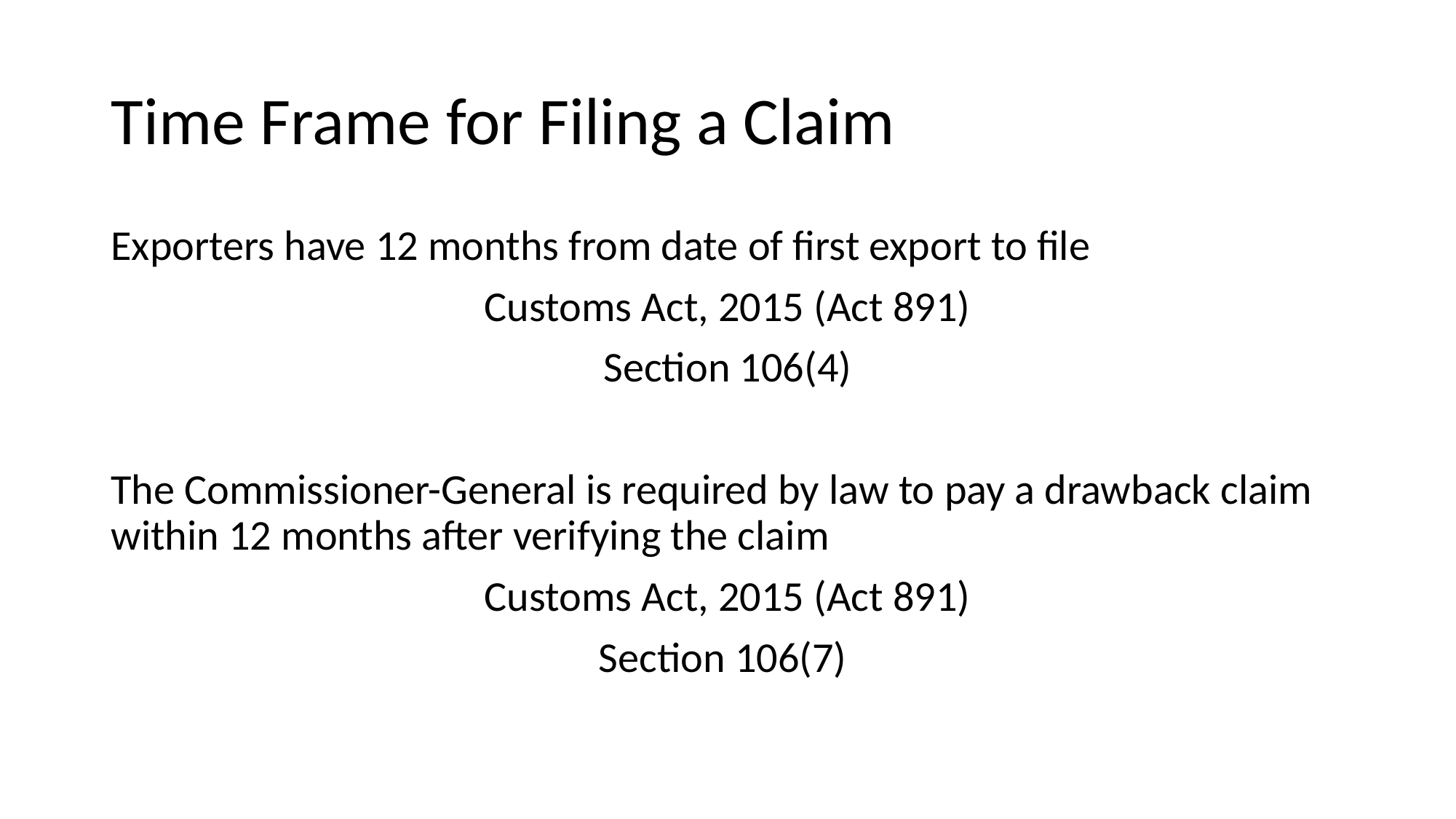

# Time Frame for Filing a Claim
Exporters have 12 months from date of first export to file
Customs Act, 2015 (Act 891)
Section 106(4)

The Commissioner-General is required by law to pay a drawback claim within 12 months after verifying the claim
Customs Act, 2015 (Act 891)
Section 106(7)